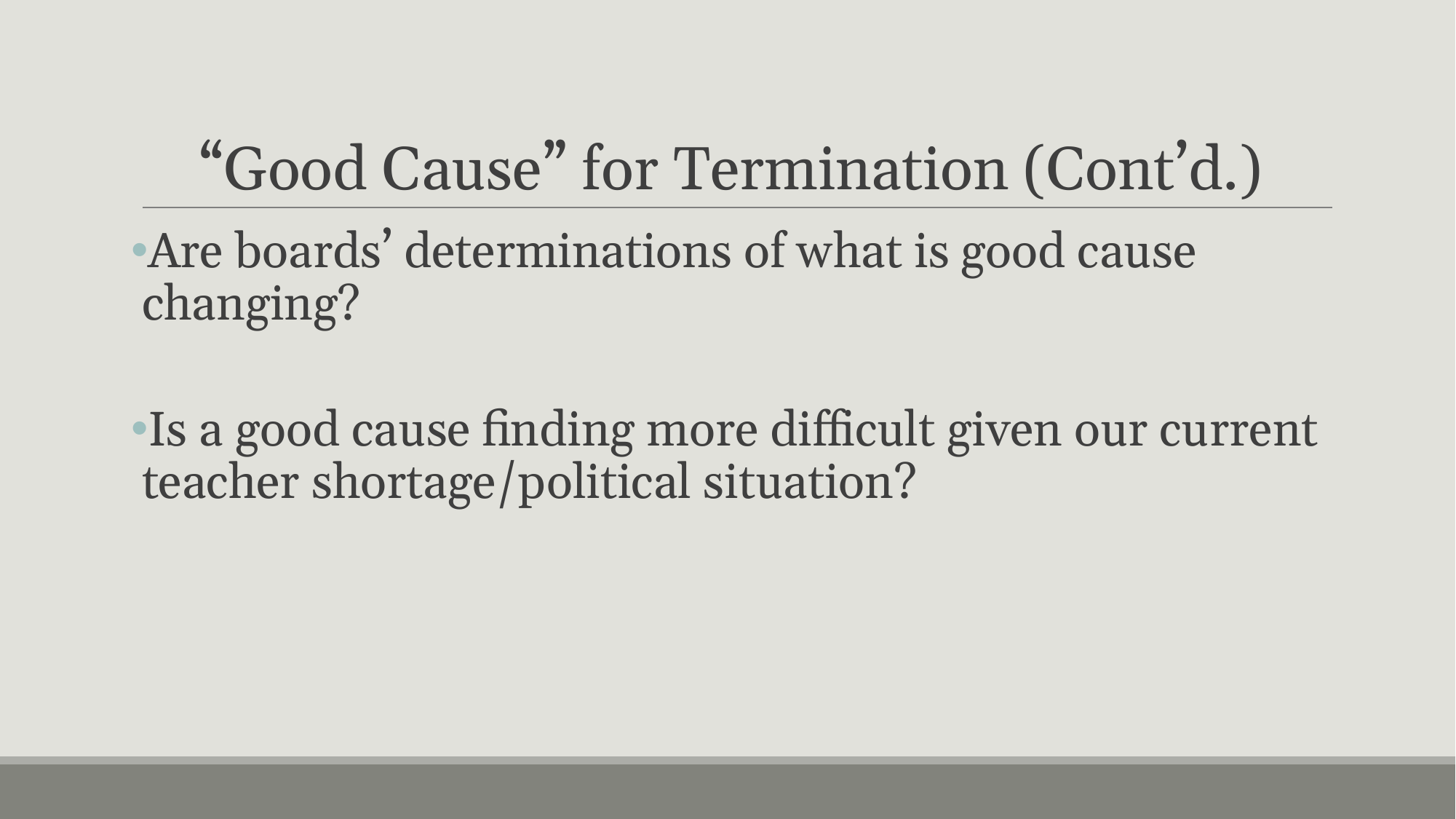

# “Good Cause” for Termination (Cont’d.)
Are boards’ determinations of what is good cause changing?

Is a good cause finding more difficult given our current teacher shortage/political situation?